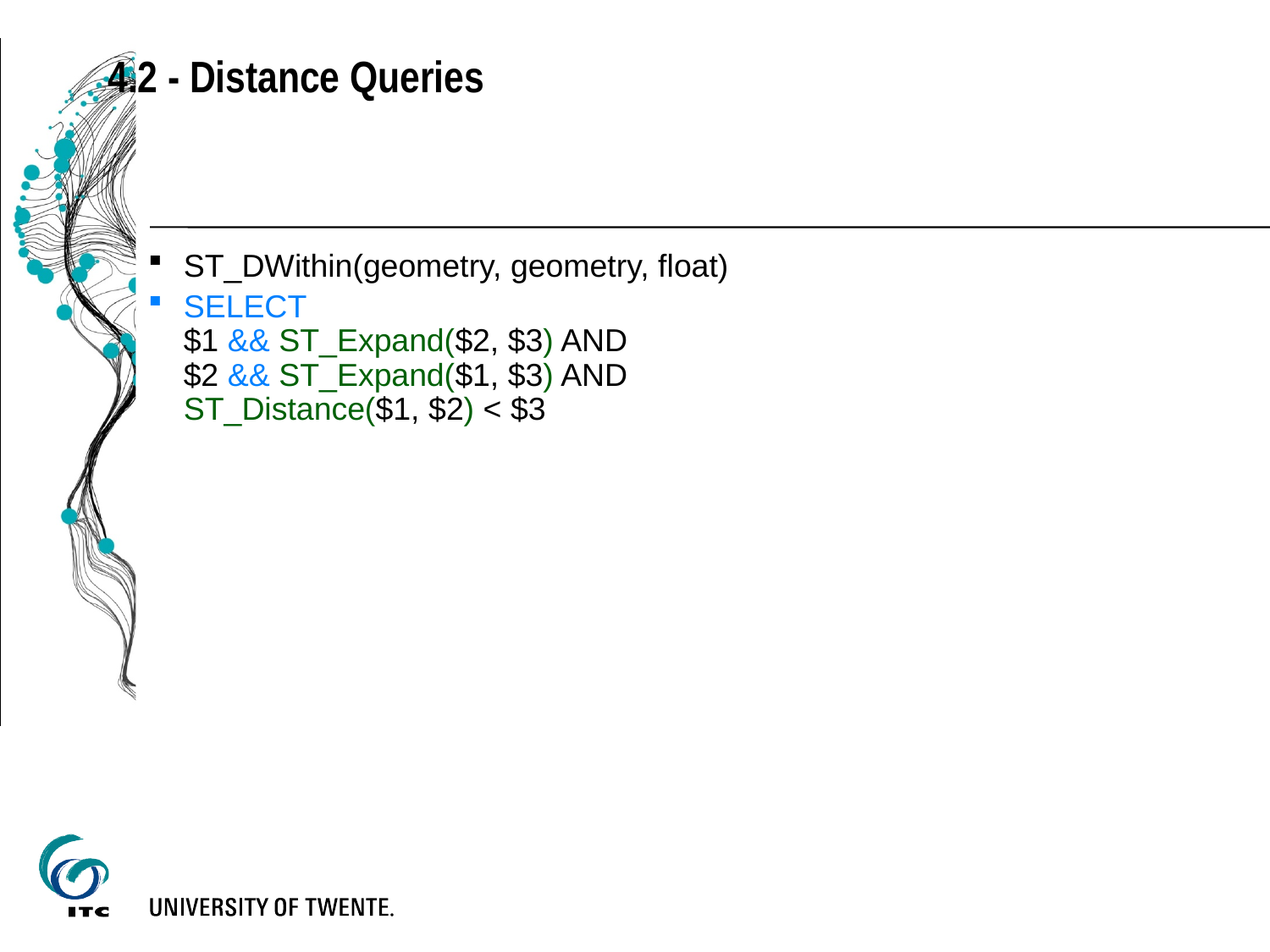

4.2 - Distance Queries
ST_DWithin(geometry, geometry, float)
SELECT
$1 && ST_Expand($2, $3) AND
$2 && ST_Expand($1, $3) AND
ST_Distance($1, $2) < $3